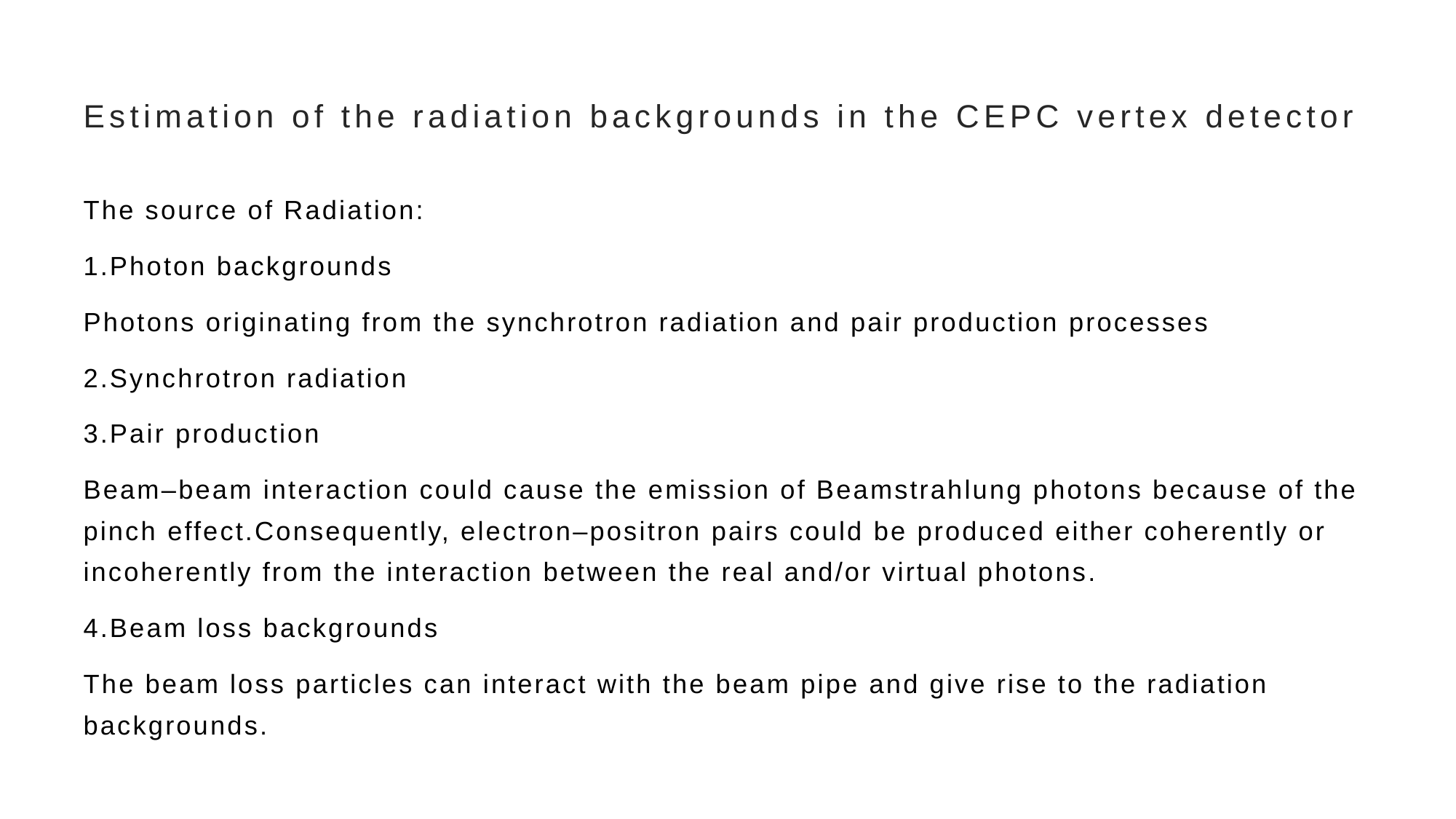

# Estimation of the radiation backgrounds in the CEPC vertex detector
The source of Radiation:
1.Photon backgrounds
Photons originating from the synchrotron radiation and pair production processes
2.Synchrotron radiation
3.Pair production
Beam–beam interaction could cause the emission of Beamstrahlung photons because of the pinch effect.Consequently, electron–positron pairs could be produced either coherently or incoherently from the interaction between the real and/or virtual photons.
4.Beam loss backgrounds
The beam loss particles can interact with the beam pipe and give rise to the radiation backgrounds.